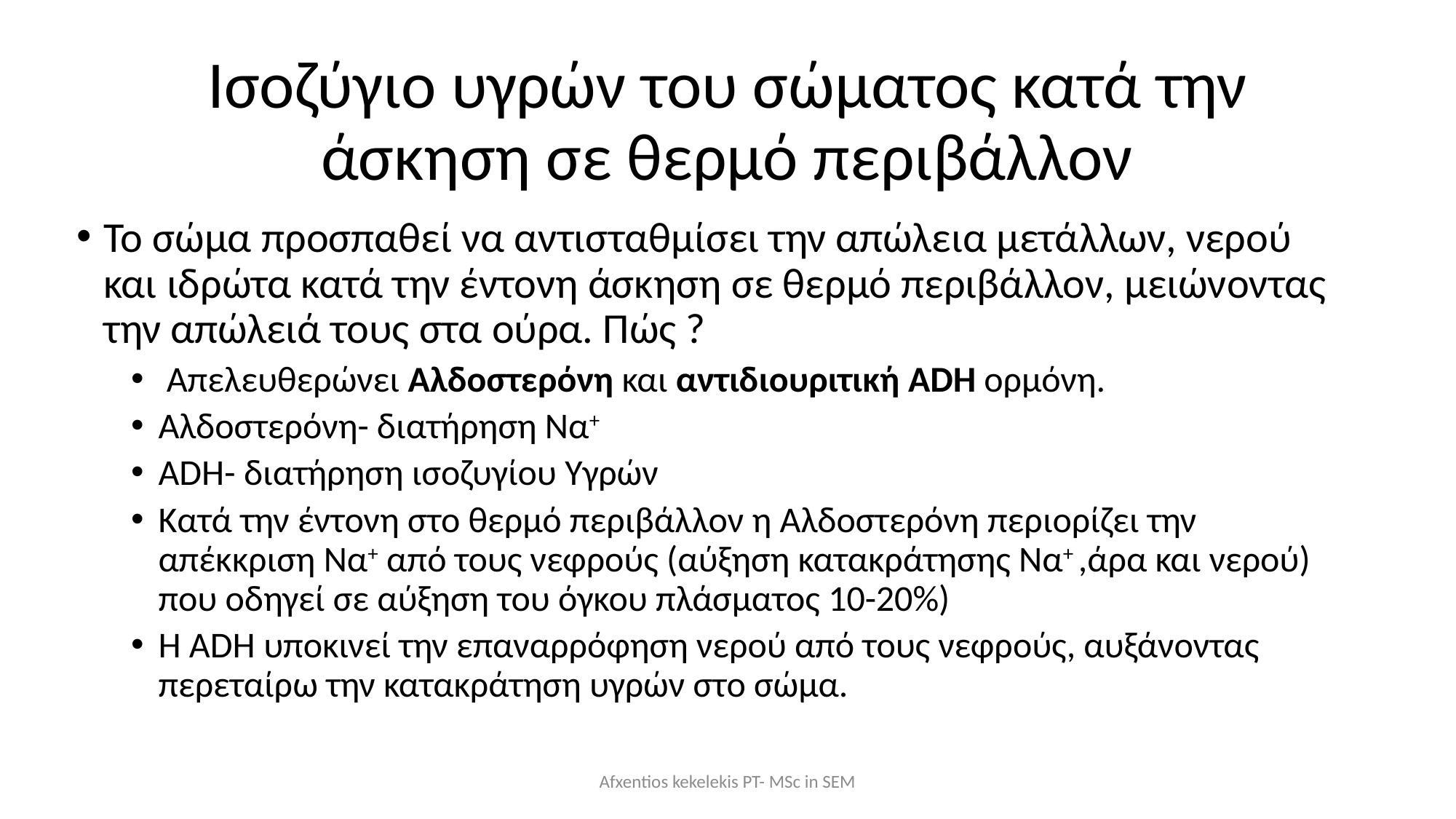

# Ισοζύγιο υγρών του σώματος κατά την άσκηση σε θερμό περιβάλλον
Το σώμα προσπαθεί να αντισταθμίσει την απώλεια μετάλλων, νερού και ιδρώτα κατά την έντονη άσκηση σε θερμό περιβάλλον, μειώνοντας την απώλειά τους στα ούρα. Πώς ?
 Απελευθερώνει Αλδοστερόνη και αντιδιουριτική ADH ορμόνη.
Αλδοστερόνη- διατήρηση Να+
ADH- διατήρηση ισοζυγίου Υγρών
Κατά την έντονη στο θερμό περιβάλλον η Αλδοστερόνη περιορίζει την απέκκριση Να+ από τους νεφρούς (αύξηση κατακράτησης Να+ ,άρα και νερού) που οδηγεί σε αύξηση του όγκου πλάσματος 10-20%)
Η ADH υποκινεί την επαναρρόφηση νερού από τους νεφρούς, αυξάνοντας περεταίρω την κατακράτηση υγρών στο σώμα.
Afxentios kekelekis PT- MSc in SEM